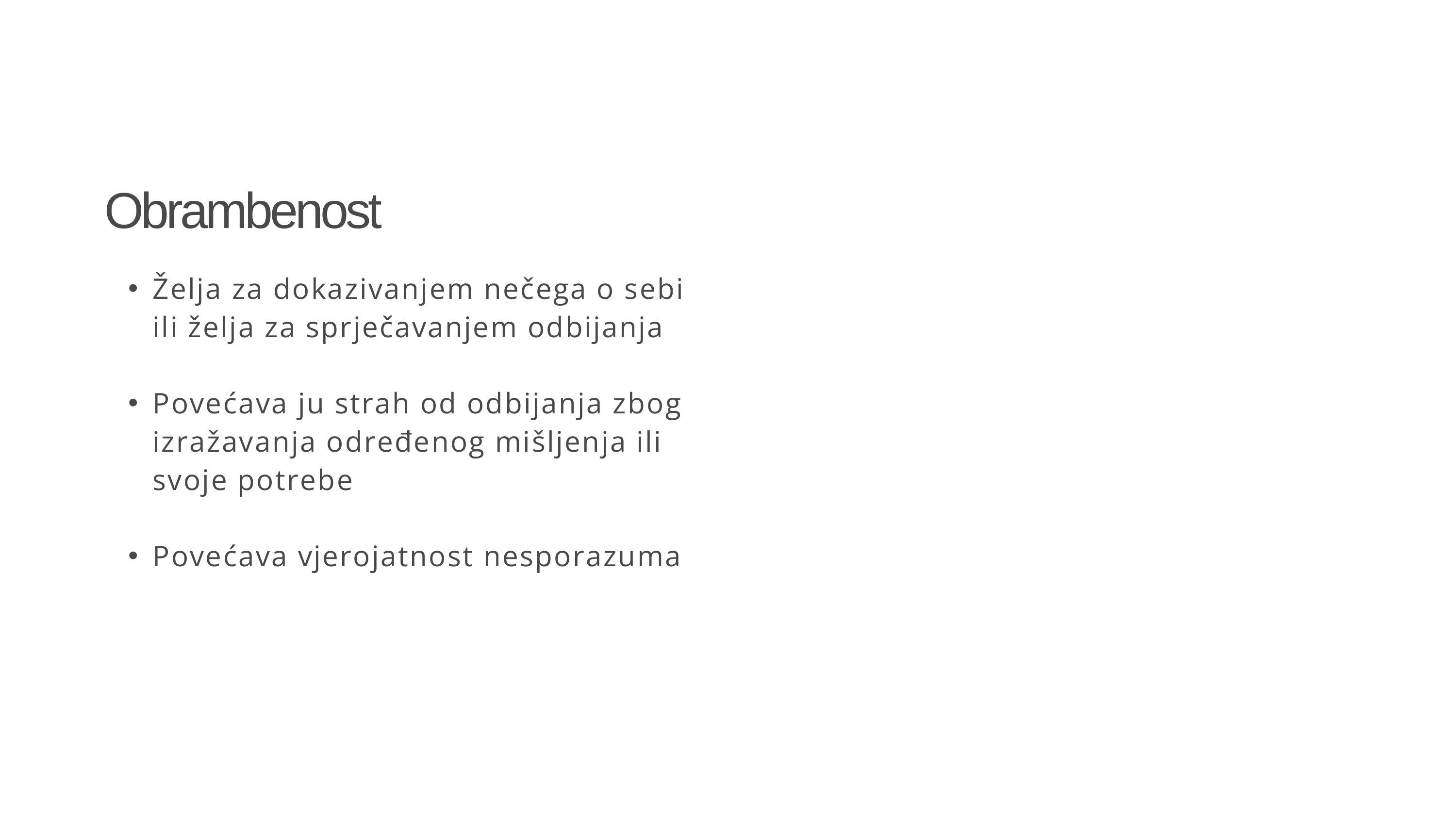

Obrambenost
Želja za dokazivanjem nečega o sebi ili želja za sprječavanjem odbijanja

Povećava ju strah od odbijanja zbog izražavanja određenog mišljenja ili svoje potrebe

Povećava vjerojatnost nesporazuma